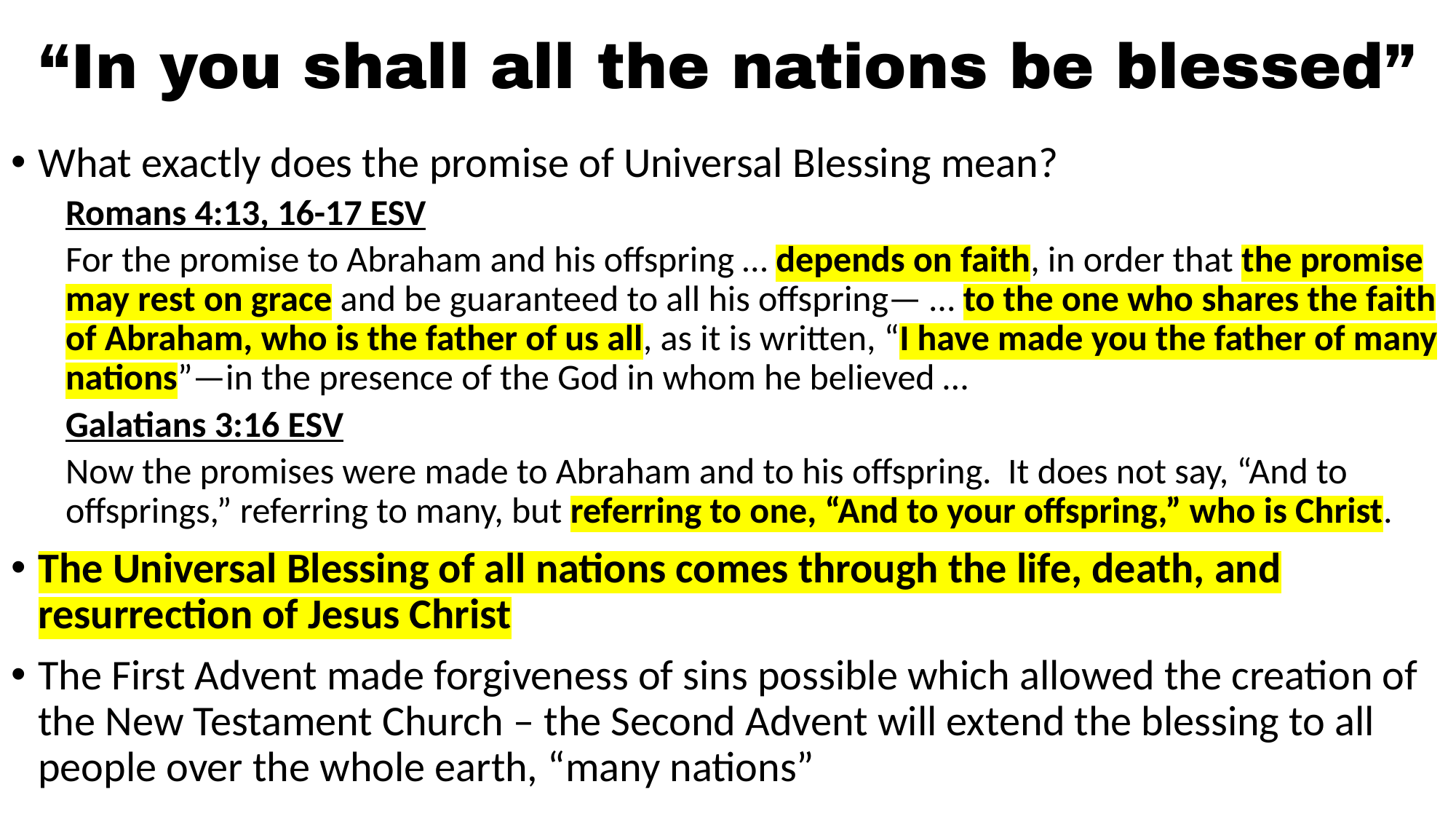

# “In you shall all the nations be blessed”
What exactly does the promise of Universal Blessing mean?
Romans 4:13, 16-17 ESV
For the promise to Abraham and his offspring … depends on faith, in order that the promise may rest on grace and be guaranteed to all his offspring— … to the one who shares the faith of Abraham, who is the father of us all, as it is written, “I have made you the father of many nations”—in the presence of the God in whom he believed …
Galatians 3:16 ESV
Now the promises were made to Abraham and to his offspring.  It does not say, “And to offsprings,” referring to many, but referring to one, “And to your offspring,” who is Christ.
The Universal Blessing of all nations comes through the life, death, and resurrection of Jesus Christ
The First Advent made forgiveness of sins possible which allowed the creation of the New Testament Church – the Second Advent will extend the blessing to all people over the whole earth, “many nations”